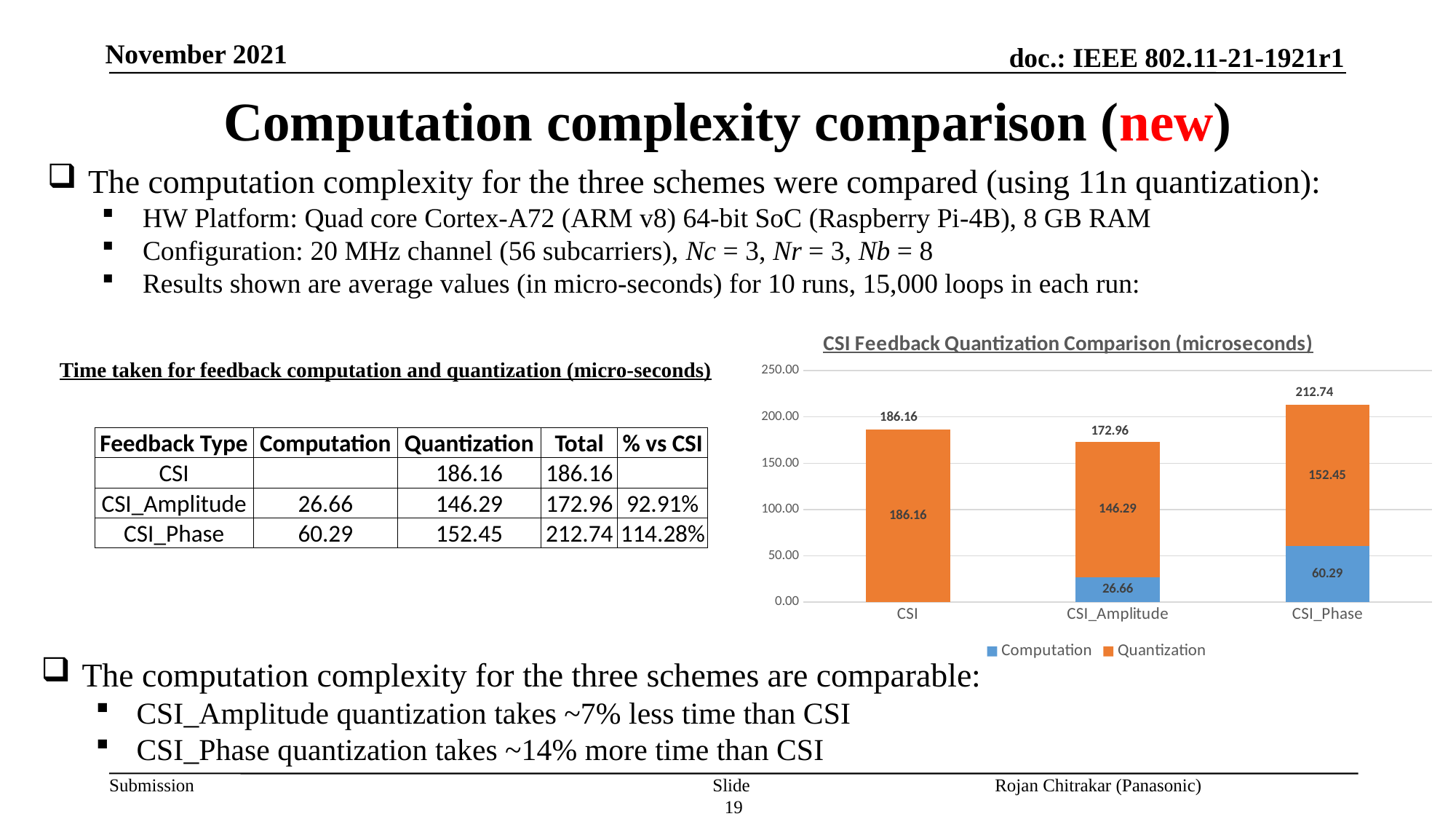

Computation complexity comparison (new)

The computation complexity for the three schemes were compared (using 11n quantization):
HW Platform: Quad core Cortex-A72 (ARM v8) 64-bit SoC (Raspberry Pi-4B), 8 GB RAM
Configuration: 20 MHz channel (56 subcarriers), Nc = 3, Nr = 3, Nb = 8
Results shown are average values (in micro-seconds) for 10 runs, 15,000 loops in each run:

### Chart: CSI Feedback Quantization Comparison (microseconds)

| Category | Computation | Quantization | Total |
|---|---|---|---|
| CSI | None | 186.1610466666667 | 186.1610466666667 |
| CSI_Amplitude | 26.664046666666664 | 146.29131333333333 | 172.95535999999998 |
| CSI_Phase | 60.290533333333336 | 152.44726000000003 | 212.73779333333337 |
Time taken for feedback computation and quantization (micro-seconds)
| Feedback Type | Computation | Quantization | Total | % vs CSI |
| --- | --- | --- | --- | --- |
| CSI |  | 186.16 | 186.16 |  |
| CSI\_Amplitude | 26.66 | 146.29 | 172.96 | 92.91% |
| CSI\_Phase | 60.29 | 152.45 | 212.74 | 114.28% |
The computation complexity for the three schemes are comparable:
CSI_Amplitude quantization takes ~7% less time than CSI
CSI_Phase quantization takes ~14% more time than CSI
Slide 19
Rojan Chitrakar (Panasonic)